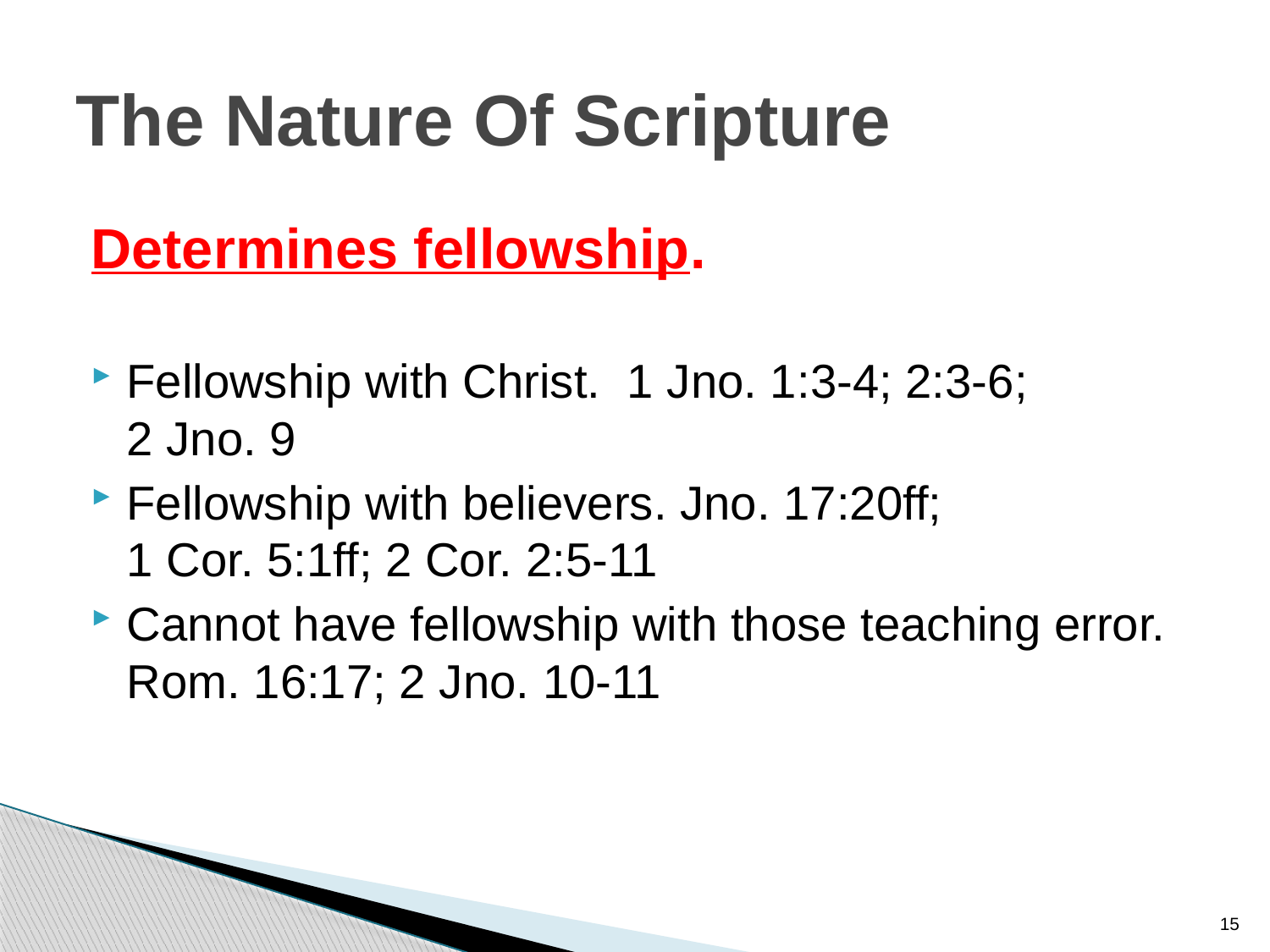

# The Nature Of Scripture
Determines fellowship.

Fellowship with Christ.  1 Jno. 1:3-4; 2:3-6;
2 Jno. 9
Fellowship with believers. Jno. 17:20ff;
1 Cor. 5:1ff; 2 Cor. 2:5-11
Cannot have fellowship with those teaching error. Rom. 16:17; 2 Jno. 10-11
15